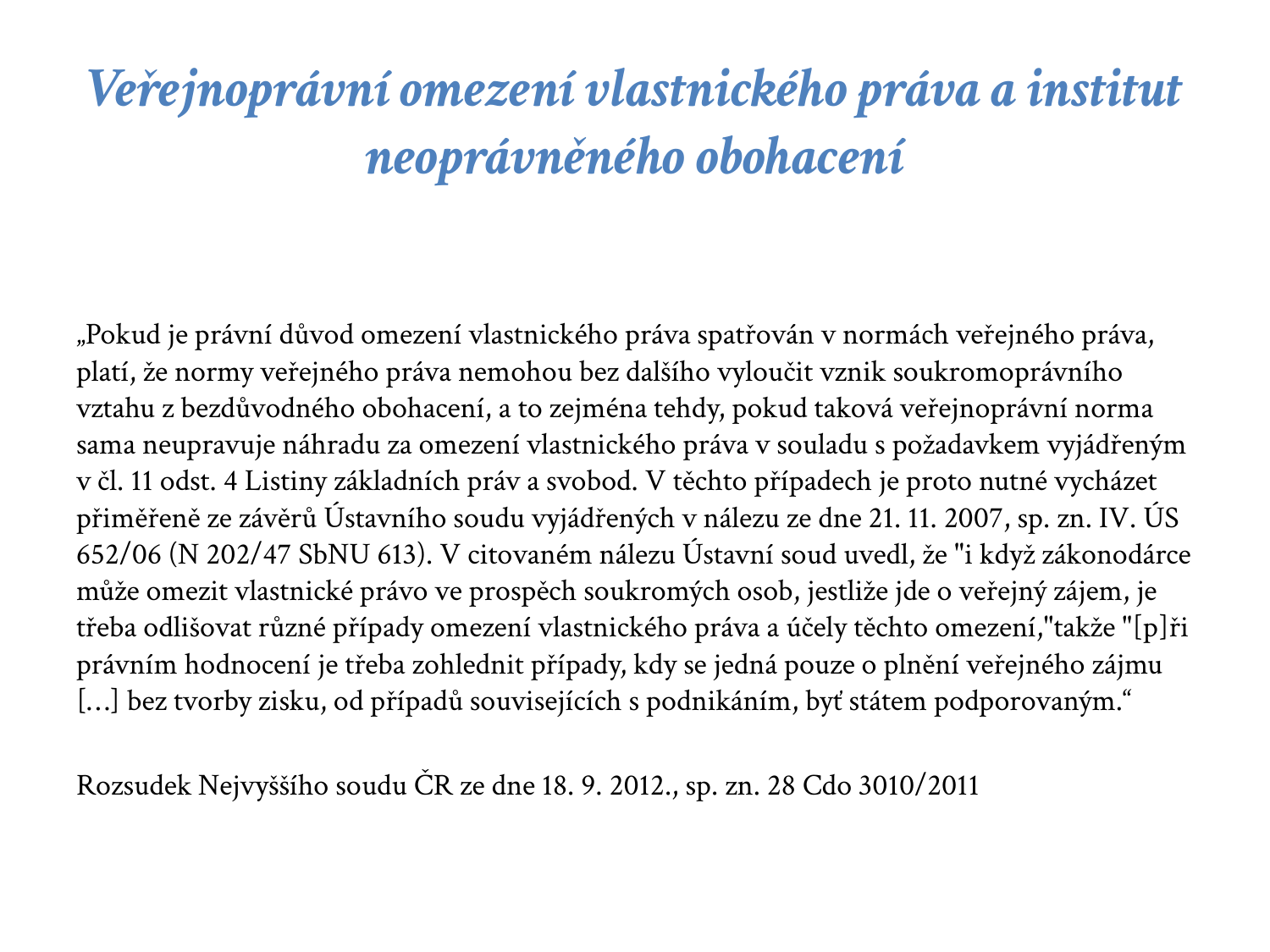

# Veřejnoprávní omezení vlastnického práva a institut neoprávněného obohacení

„Pokud je právní důvod omezení vlastnického práva spatřován v normách veřejného práva, platí, že normy veřejného práva nemohou bez dalšího vyloučit vznik soukromoprávního vztahu z bezdůvodného obohacení, a to zejména tehdy, pokud taková veřejnoprávní norma sama neupravuje náhradu za omezení vlastnického práva v souladu s požadavkem vyjádřeným v čl. 11 odst. 4 Listiny základních práv a svobod. V těchto případech je proto nutné vycházet přiměřeně ze závěrů Ústavního soudu vyjádřených v nálezu ze dne 21. 11. 2007, sp. zn. IV. ÚS 652/06 (N 202/47 SbNU 613). V citovaném nálezu Ústavní soud uvedl, že "i když zákonodárce může omezit vlastnické právo ve prospěch soukromých osob, jestliže jde o veřejný zájem, je třeba odlišovat různé případy omezení vlastnického práva a účely těchto omezení,"takže "[p]ři právním hodnocení je třeba zohlednit případy, kdy se jedná pouze o plnění veřejného zájmu […] bez tvorby zisku, od případů souvisejících s podnikáním, byť státem podporovaným.“

Rozsudek Nejvyššího soudu ČR ze dne 18. 9. 2012., sp. zn. 28 Cdo 3010/2011